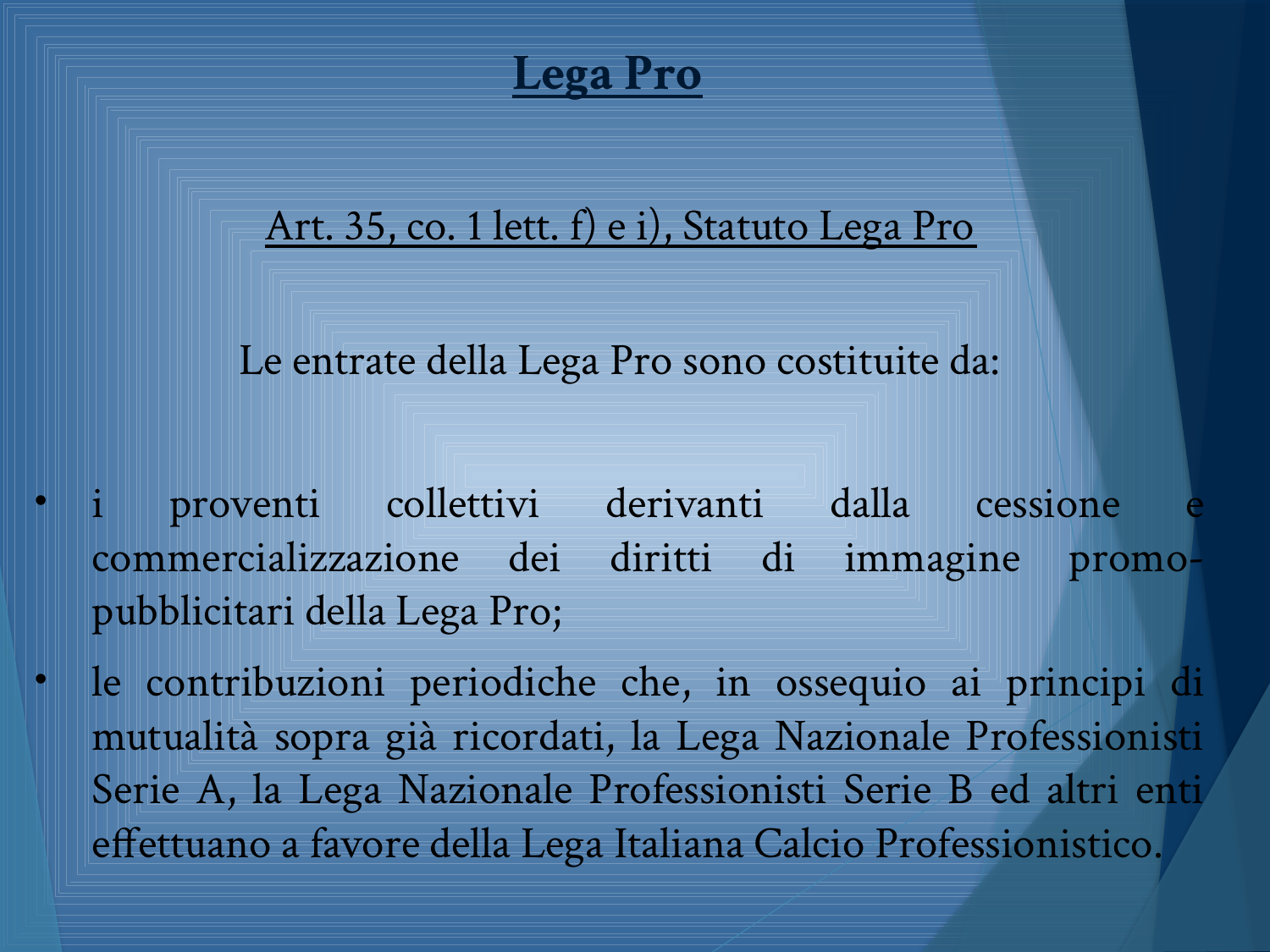

# Lega Pro

Art. 35, co. 1 lett. f) e i), Statuto Lega Pro

Le entrate della Lega Pro sono costituite da:

i proventi collettivi derivanti dalla cessione e commercializzazione dei diritti di immagine promo-pubblicitari della Lega Pro;
le contribuzioni periodiche che, in ossequio ai principi di mutualità sopra già ricordati, la Lega Nazionale Professionisti Serie A, la Lega Nazionale Professionisti Serie B ed altri enti effettuano a favore della Lega Italiana Calcio Professionistico.